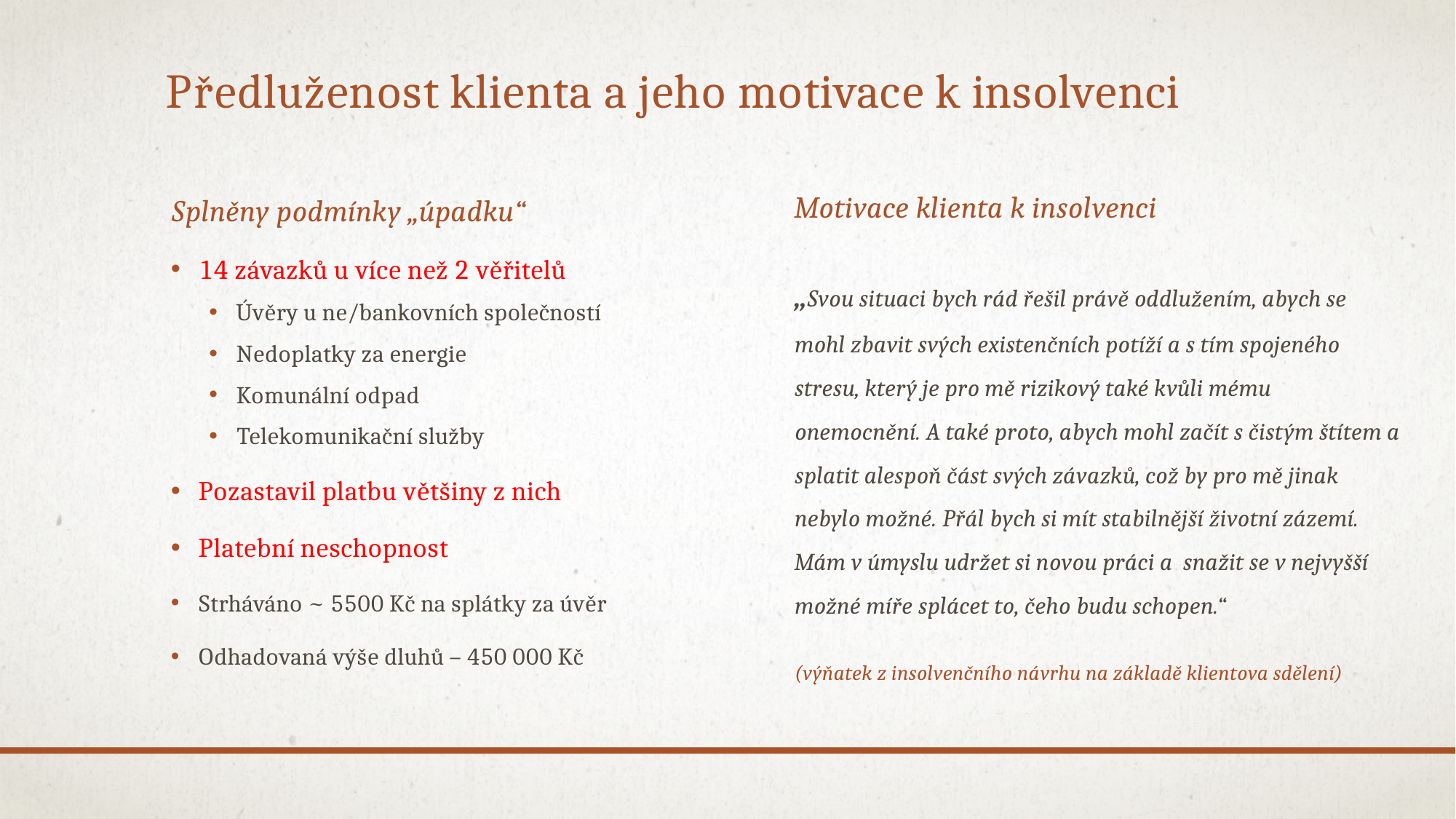

# Předluženost klienta a jeho motivace k insolvenci
Motivace klienta k insolvenci
„Svou situaci bych rád řešil právě oddlužením, abych se mohl zbavit svých existenčních potíží a s tím spojeného stresu, který je pro mě rizikový také kvůli mému onemocnění. A také proto, abych mohl začít s čistým štítem a splatit alespoň část svých závazků, což by pro mě jinak nebylo možné. Přál bych si mít stabilnější životní zázemí. Mám v úmyslu udržet si novou práci a  snažit se v nejvyšší možné míře splácet to, čeho budu schopen.“
(výňatek z insolvenčního návrhu na základě klientova sdělení)

Splněny podmínky „úpadku“
14 závazků u více než 2 věřitelů
Úvěry u ne/bankovních společností
Nedoplatky za energie
Komunální odpad
Telekomunikační služby
Pozastavil platbu většiny z nich
Platební neschopnost
Strháváno ~ 5500 Kč na splátky za úvěr
Odhadovaná výše dluhů – 450 000 Kč